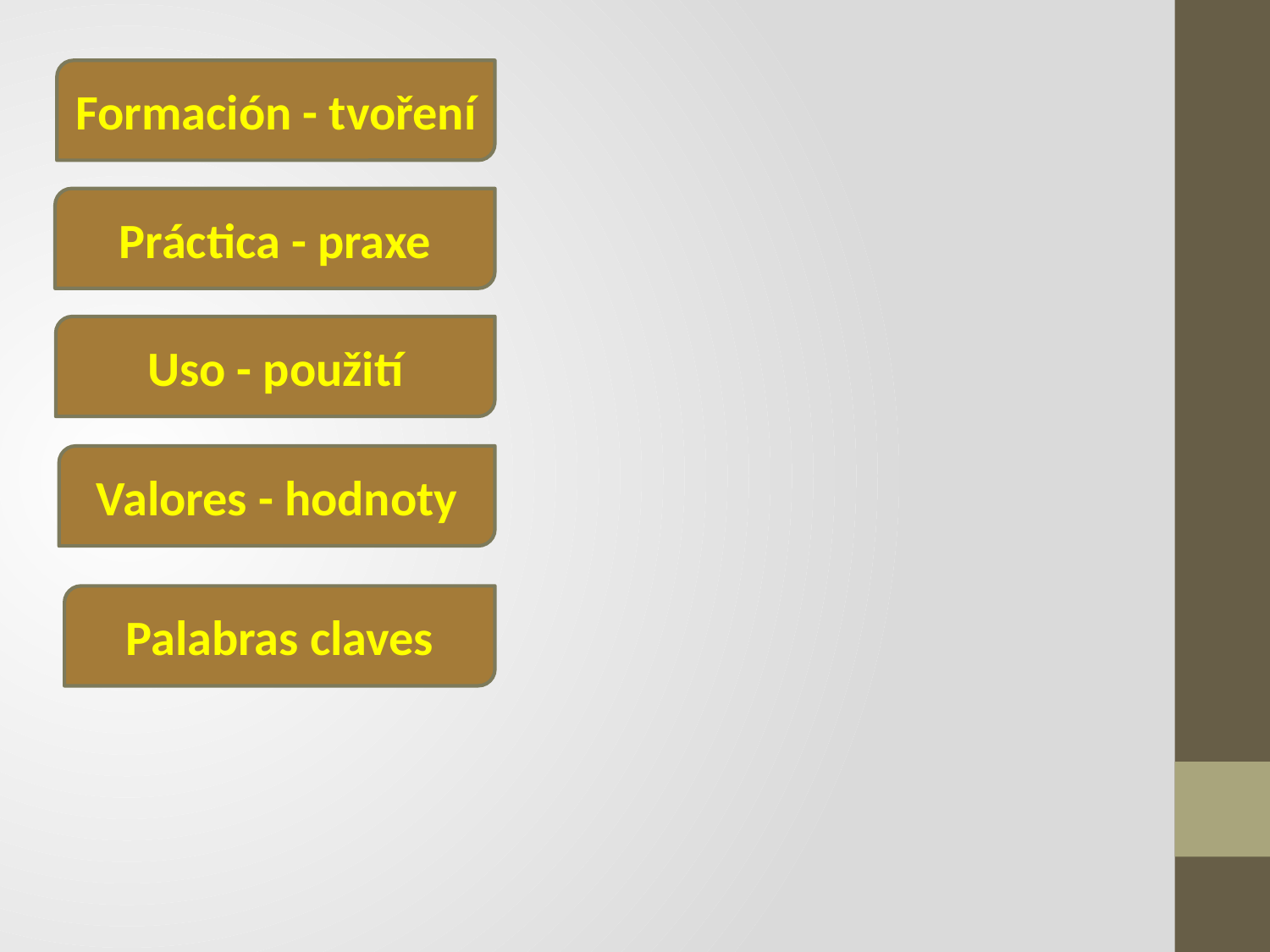

Formación - tvoření
Práctica - praxe
Uso - použití
Valores - hodnoty
Palabras claves